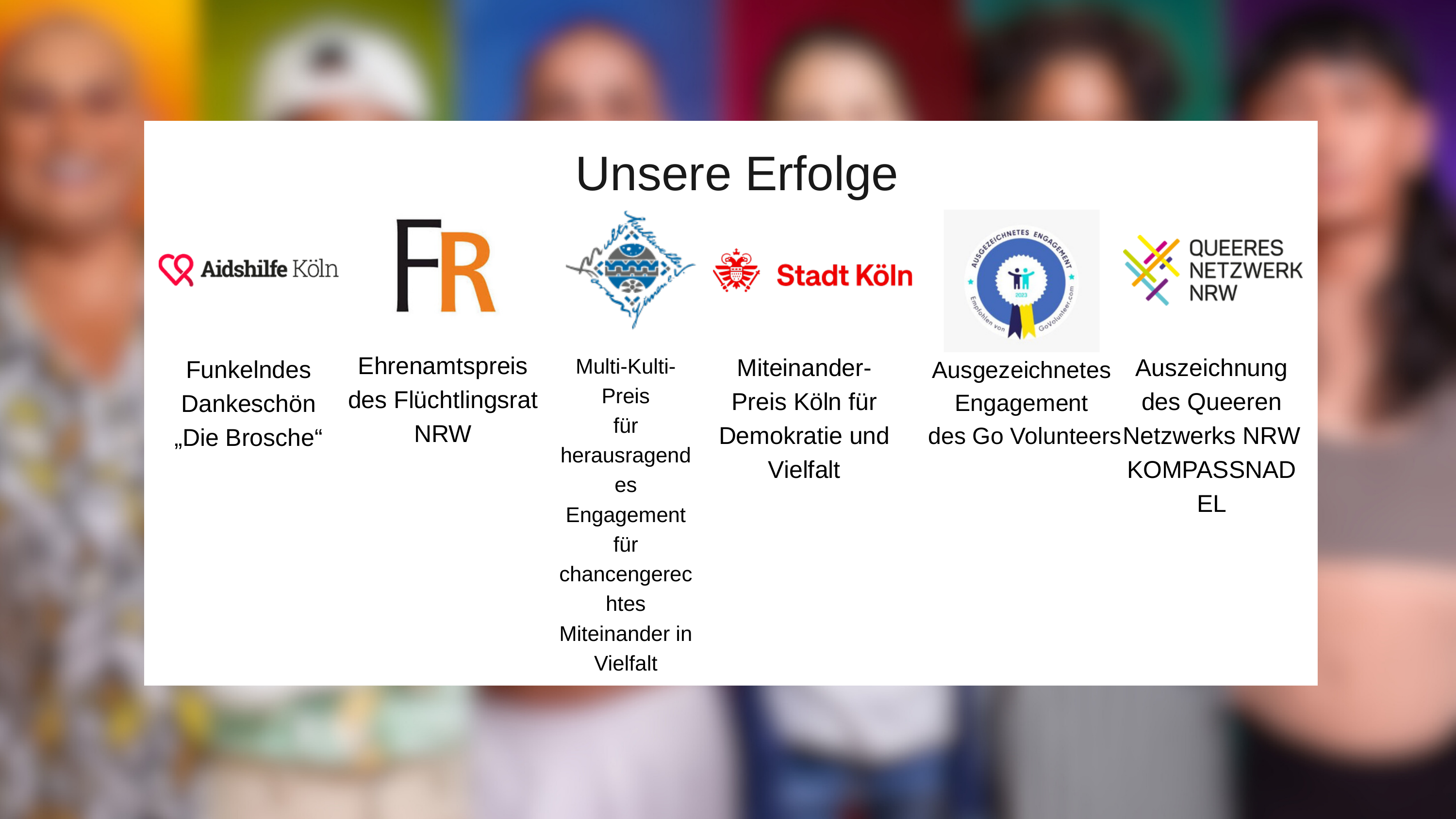

Unsere Erfolge

Ehrenamtspreis des Flüchtlingsrat NRW
Miteinander-Preis Köln für Demokratie und Vielfalt
Auszeichnung des Queeren Netzwerks NRW
KOMPASSNADEL
Multi-Kulti-Preis
für herausragendes Engagement für chancengerechtes Miteinander in Vielfalt
Funkelndes Dankeschön „Die Brosche“

Ausgezeichnetes Engagement
 des Go Volunteers